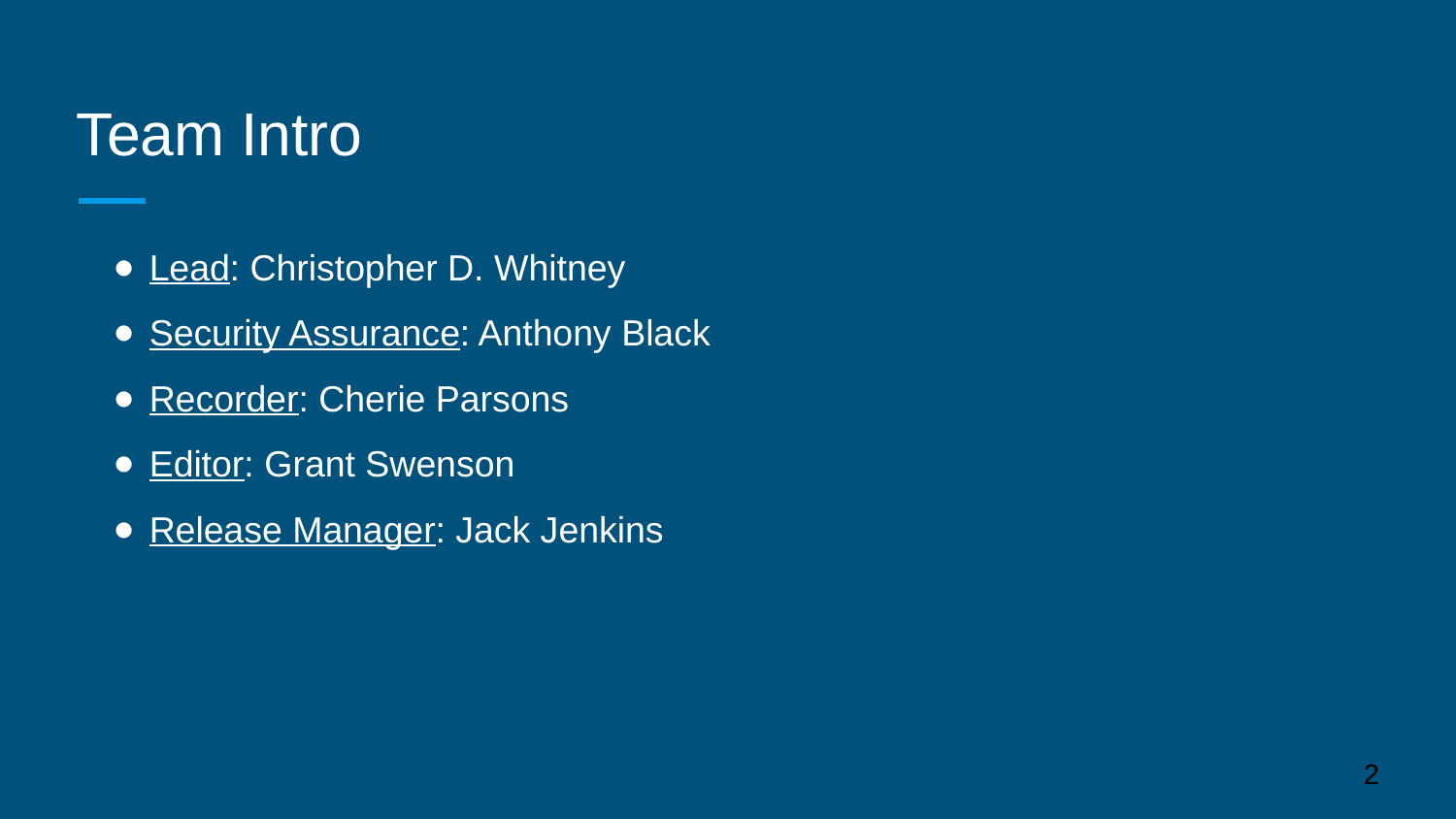

# Team Intro
Lead: Christopher D. Whitney
Security Assurance: Anthony Black
Recorder: Cherie Parsons
Editor: Grant Swenson
Release Manager: Jack Jenkins

2